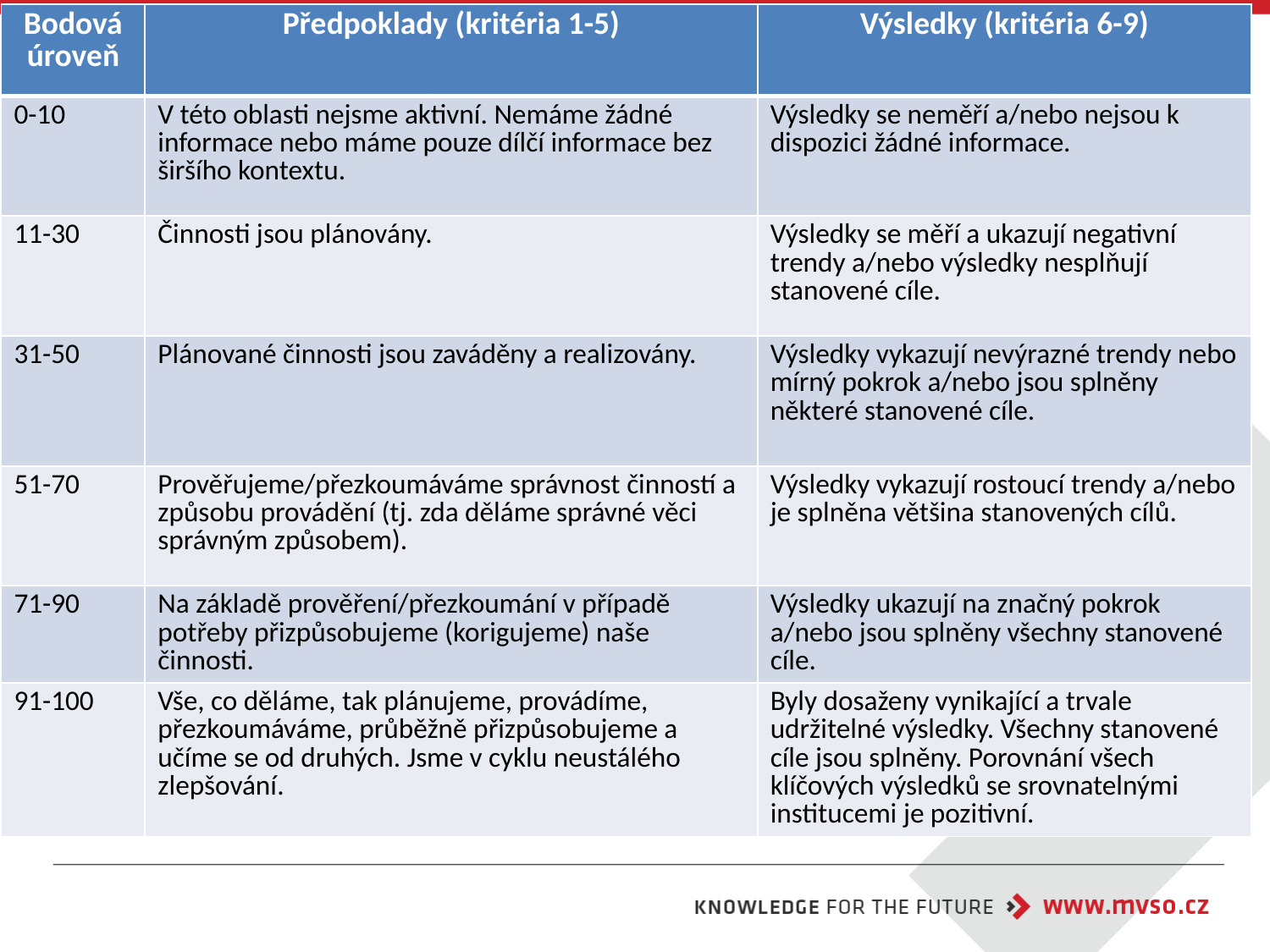

| Bodová úroveň | Předpoklady (kritéria 1-5) | Výsledky (kritéria 6-9) |
| --- | --- | --- |
| 0-10 | V této oblasti nejsme aktivní. Nemáme žádné informace nebo máme pouze dílčí informace bez širšího kontextu. | Výsledky se neměří a/nebo nejsou k dispozici žádné informace. |
| 11-30 | Činnosti jsou plánovány. | Výsledky se měří a ukazují negativní trendy a/nebo výsledky nesplňují stanovené cíle. |
| 31-50 | Plánované činnosti jsou zaváděny a realizovány. | Výsledky vykazují nevýrazné trendy nebo mírný pokrok a/nebo jsou splněny některé stanovené cíle. |
| 51-70 | Prověřujeme/přezkoumáváme správnost činností a způsobu provádění (tj. zda děláme správné věci správným způsobem). | Výsledky vykazují rostoucí trendy a/nebo je splněna většina stanovených cílů. |
| 71-90 | Na základě prověření/přezkoumání v případě potřeby přizpůsobujeme (korigujeme) naše činnosti. | Výsledky ukazují na značný pokrok a/nebo jsou splněny všechny stanovené cíle. |
| 91-100 | Vše, co děláme, tak plánujeme, provádíme, přezkoumáváme, průběžně přizpůsobujeme a učíme se od druhých. Jsme v cyklu neustálého zlepšování. | Byly dosaženy vynikající a trvale udržitelné výsledky. Všechny stanovené cíle jsou splněny. Porovnání všech klíčových výsledků se srovnatelnými institucemi je pozitivní. |